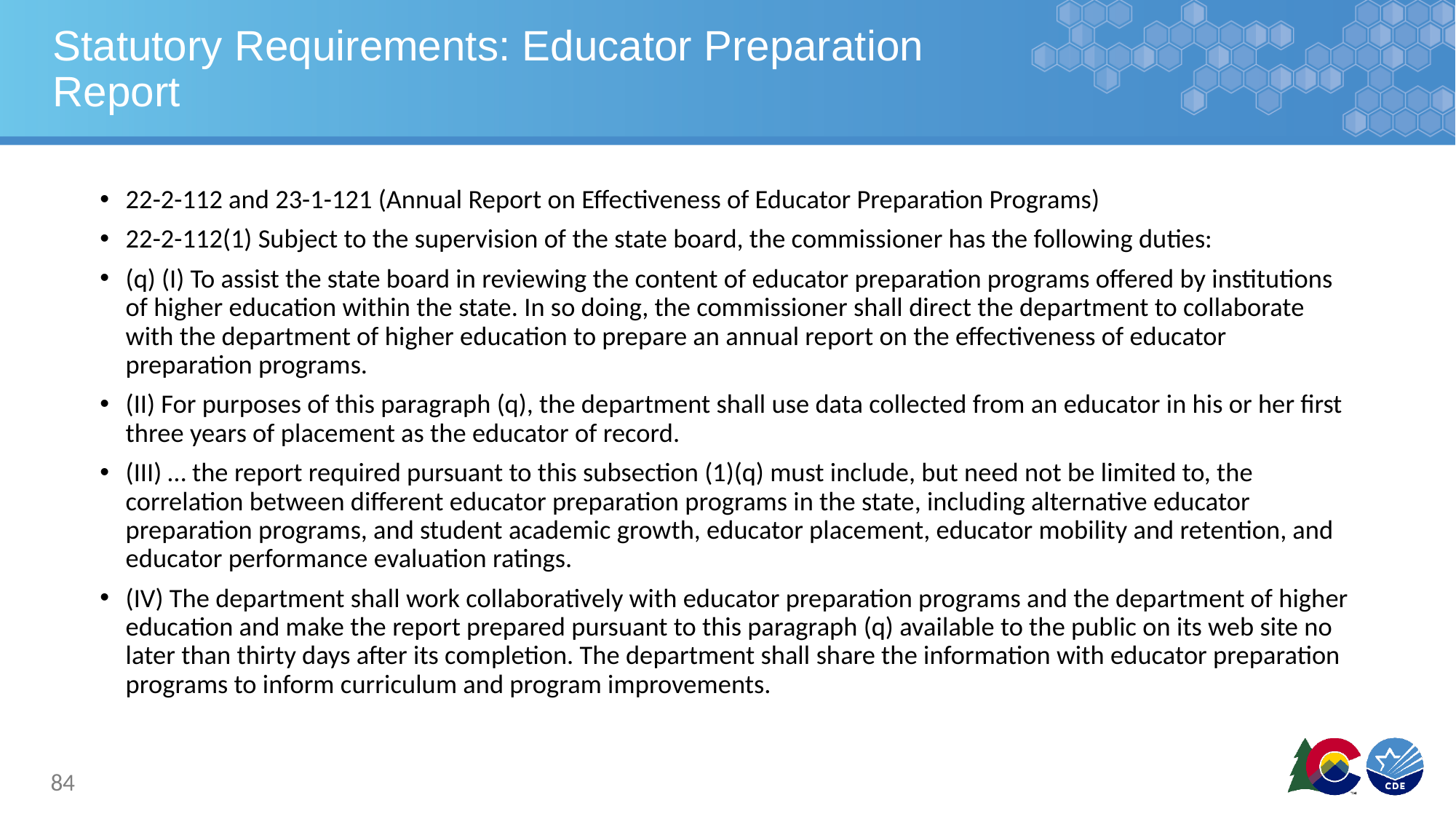

# Statutory Requirements: Educator Preparation Report
22-2-112 and 23-1-121 (Annual Report on Effectiveness of Educator Preparation Programs)
22-2-112(1) Subject to the supervision of the state board, the commissioner has the following duties:
(q) (I) To assist the state board in reviewing the content of educator preparation programs offered by institutions of higher education within the state. In so doing, the commissioner shall direct the department to collaborate with the department of higher education to prepare an annual report on the effectiveness of educator preparation programs.
(II) For purposes of this paragraph (q), the department shall use data collected from an educator in his or her first three years of placement as the educator of record.
(III) … the report required pursuant to this subsection (1)(q) must include, but need not be limited to, the correlation between different educator preparation programs in the state, including alternative educator preparation programs, and student academic growth, educator placement, educator mobility and retention, and educator performance evaluation ratings.
(IV) The department shall work collaboratively with educator preparation programs and the department of higher education and make the report prepared pursuant to this paragraph (q) available to the public on its web site no later than thirty days after its completion. The department shall share the information with educator preparation programs to inform curriculum and program improvements.

84